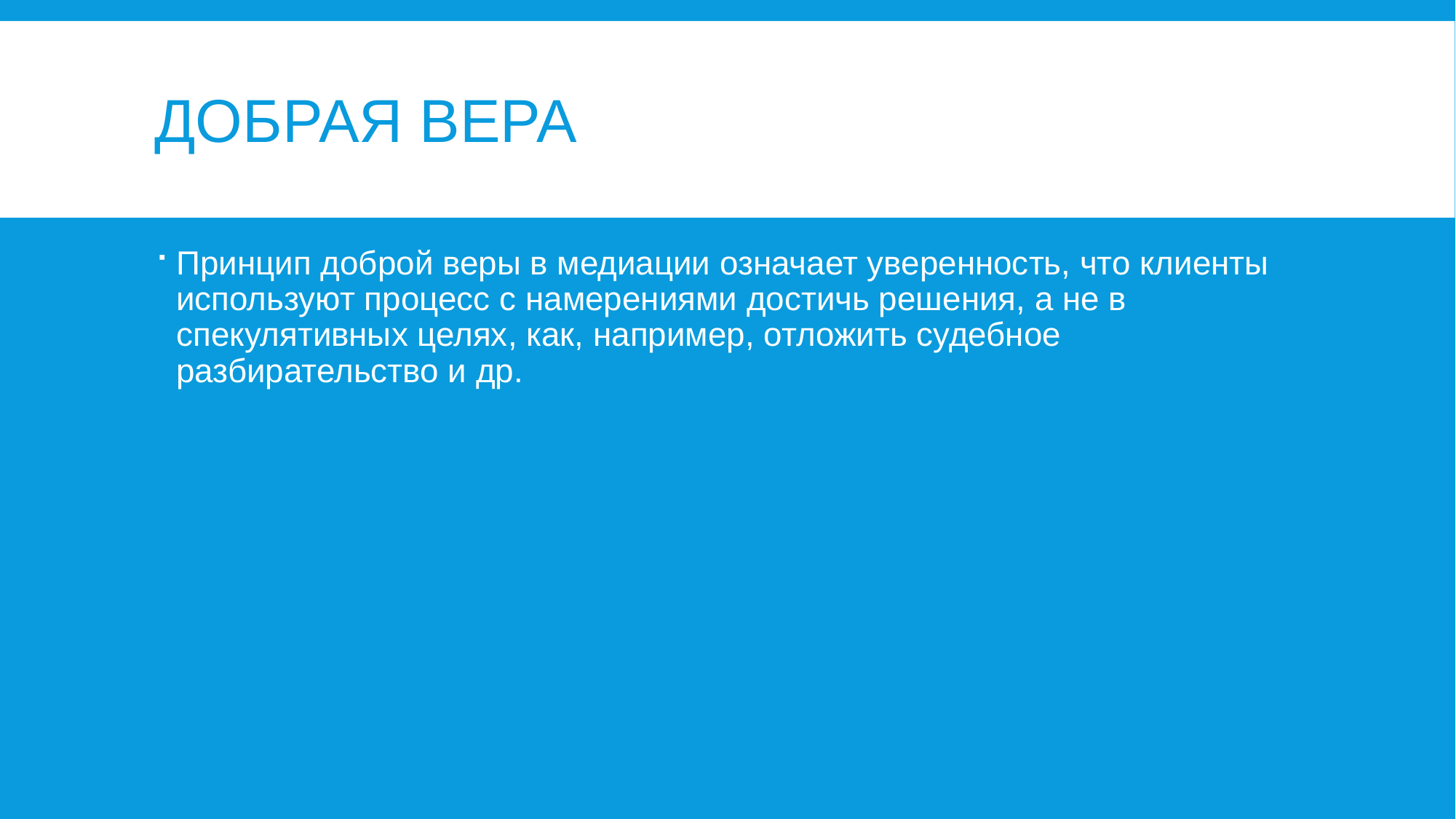

# Добрая вера
Принцип доброй веры в медиации означает уверенность, что клиенты используют процесс с намерениями достичь решения, а не в спекулятивных целях, как, например, отложить судебное разбирательство и др.